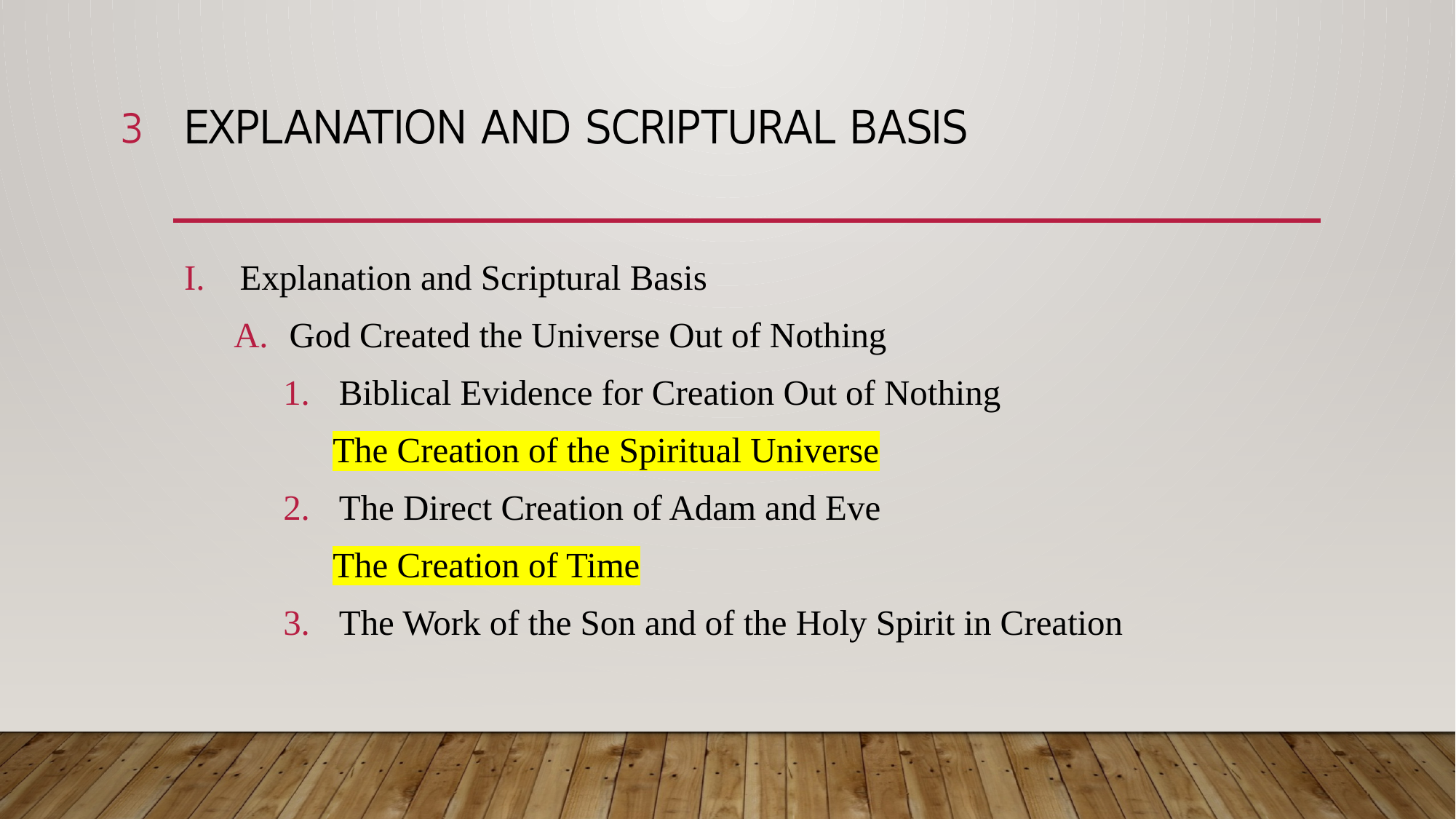

3
# Explanation and Scriptural Basis
Explanation and Scriptural Basis
God Created the Universe Out of Nothing
Biblical Evidence for Creation Out of Nothing
The Creation of the Spiritual Universe
The Direct Creation of Adam and Eve
The Creation of Time
The Work of the Son and of the Holy Spirit in Creation